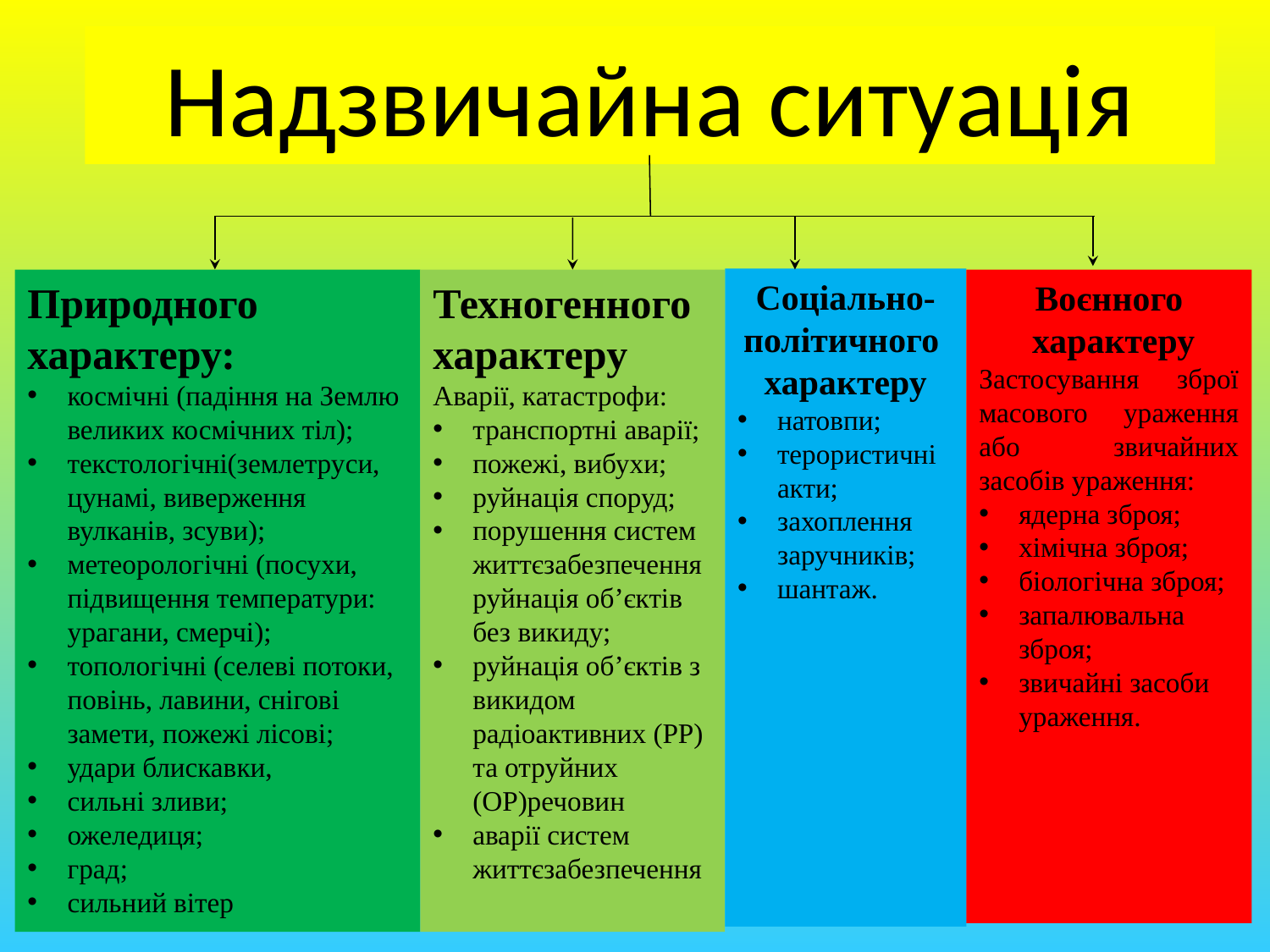

# Надзвичайна ситуація
Соціально-
політичного
характеру
натовпи;
терористичні акти;
захоплення заручників;
шантаж.

Природного
характеру:
космічні (падіння на Землю великих космічних тіл);
﻿текстологічні(землетруси, цунамі, виверження вулканів, зсуви);
метеорологічні (посухи, підвищення температури: урагани, смерчі);
топологічні (селеві потоки, повінь, лавини, снігові замети, пожежі лісові;
удари блискавки,
сильні зливи;
ожеледиця;
град;
сильний вітер
Техногенного
характеру
Аварії, катастрофи:
транспортні аварії;
пожежі, вибухи;
руйнація споруд;
порушення систем життєзабезпеченняруйнація обʼєктів без викиду;
руйнація обʼєктів з викидом радіоактивних (РР) та отруйних (ОР)речовин
аварії систем життєзабезпечення

Воєнного
 характеру
Застосування зброї масового ураження або звичайних засобів ураження:
ядерна зброя;
хімічна зброя;
біологічна зброя;
запалювальна зброя;
звичайні засоби ураження.